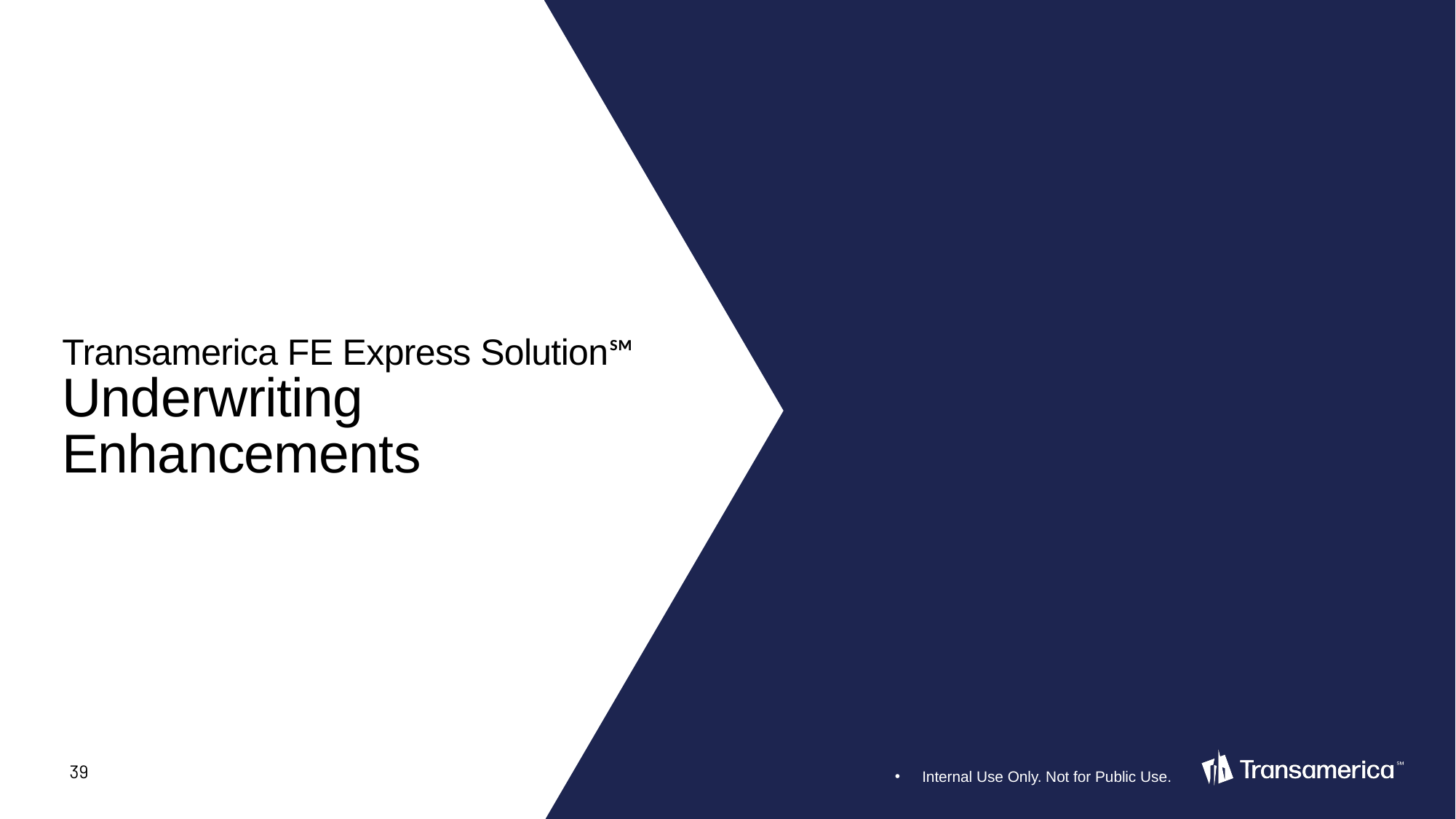

# Transamerica FE Express Solution℠ Underwriting Enhancements

39
Internal Use Only. Not for Public Use.